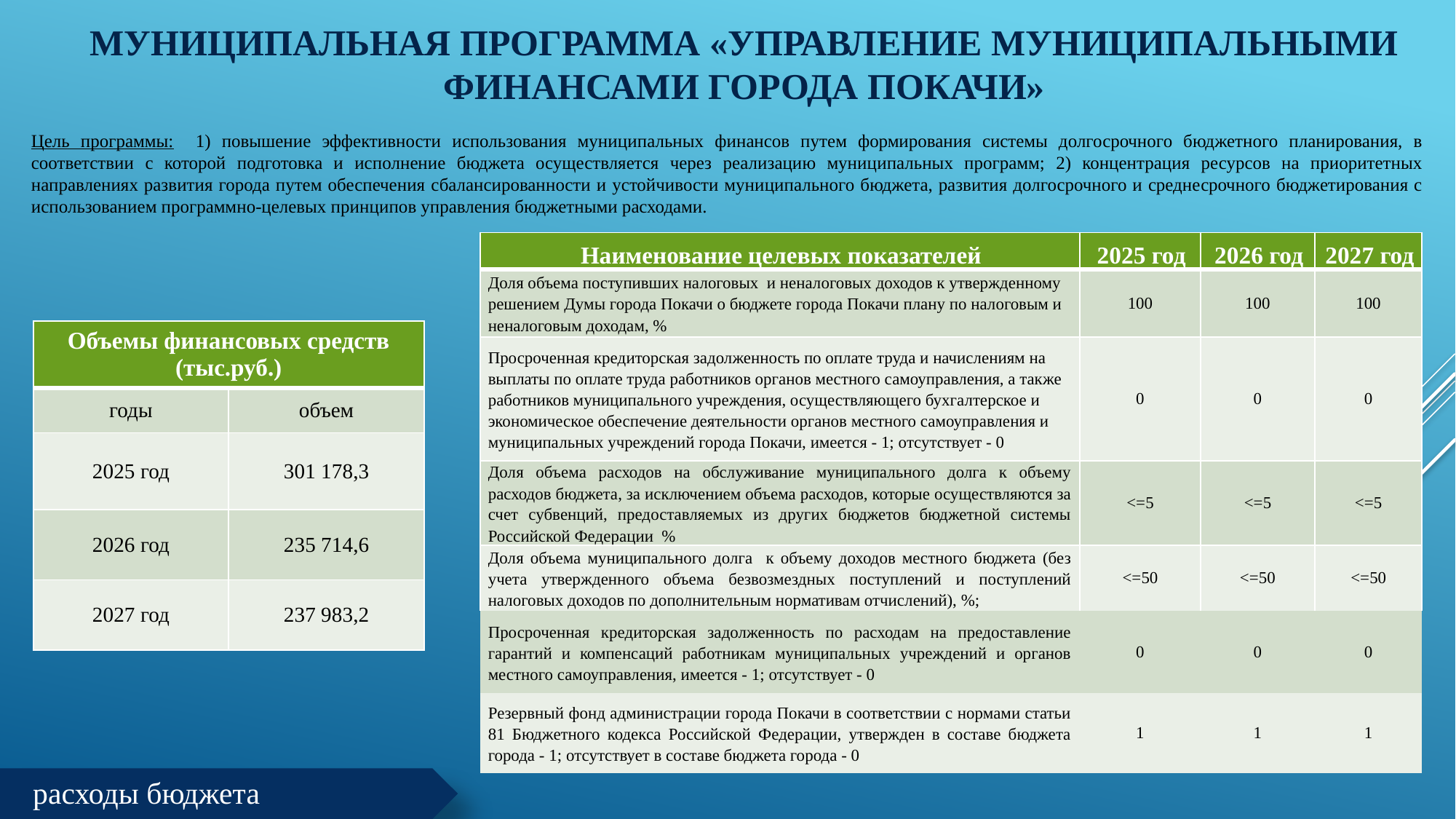

# Муниципальная программа «Управление муниципальными финансами города Покачи»
Цель программы:  1) повышение эффективности использования муниципальных финансов путем формирования системы долгосрочного бюджетного планирования, в соответствии с которой подготовка и исполнение бюджета осуществляется через реализацию муниципальных программ; 2) концентрация ресурсов на приоритетных направлениях развития города путем обеспечения сбалансированности и устойчивости муниципального бюджета, развития долгосрочного и среднесрочного бюджетирования с использованием программно-целевых принципов управления бюджетными расходами.

| Наименование целевых показателей | 2025 год | 2026 год | 2027 год |
| --- | --- | --- | --- |
| Доля объема поступивших налоговых и неналоговых доходов к утвержденному решением Думы города Покачи о бюджете города Покачи плану по налоговым и неналоговым доходам, % | 100 | 100 | 100 |
| Просроченная кредиторская задолженность по оплате труда и начислениям на выплаты по оплате труда работников органов местного самоуправления, а также работников муниципального учреждения, осуществляющего бухгалтерское и экономическое обеспечение деятельности органов местного самоуправления и муниципальных учреждений города Покачи, имеется - 1; отсутствует - 0 | 0 | 0 | 0 |
| Доля объема расходов на обслуживание муниципального долга к объему расходов бюджета, за исключением объема расходов, которые осуществляются за счет субвенций, предоставляемых из других бюджетов бюджетной системы Российской Федерации % | <=5 | <=5 | <=5 |
| Доля объема муниципального долга к объему доходов местного бюджета (без учета утвержденного объема безвозмездных поступлений и поступлений налоговых доходов по дополнительным нормативам отчислений), %; | <=50 | <=50 | <=50 |
| Просроченная кредиторская задолженность по расходам на предоставление гарантий и компенсаций работникам муниципальных учреждений и органов местного самоуправления, имеется - 1; отсутствует - 0 | 0 | 0 | 0 |
| Резервный фонд администрации города Покачи в соответствии с нормами статьи 81 Бюджетного кодекса Российской Федерации, утвержден в составе бюджета города - 1; отсутствует в составе бюджета города - 0 | 1 | 1 | 1 |
| Объемы финансовых средств (тыс.руб.) |  |
| --- | --- |
| годы | объем |
| 2025 год | 301 178,3 |
| 2026 год | 235 714,6 |
| 2027 год | 237 983,2 |

расходы бюджета